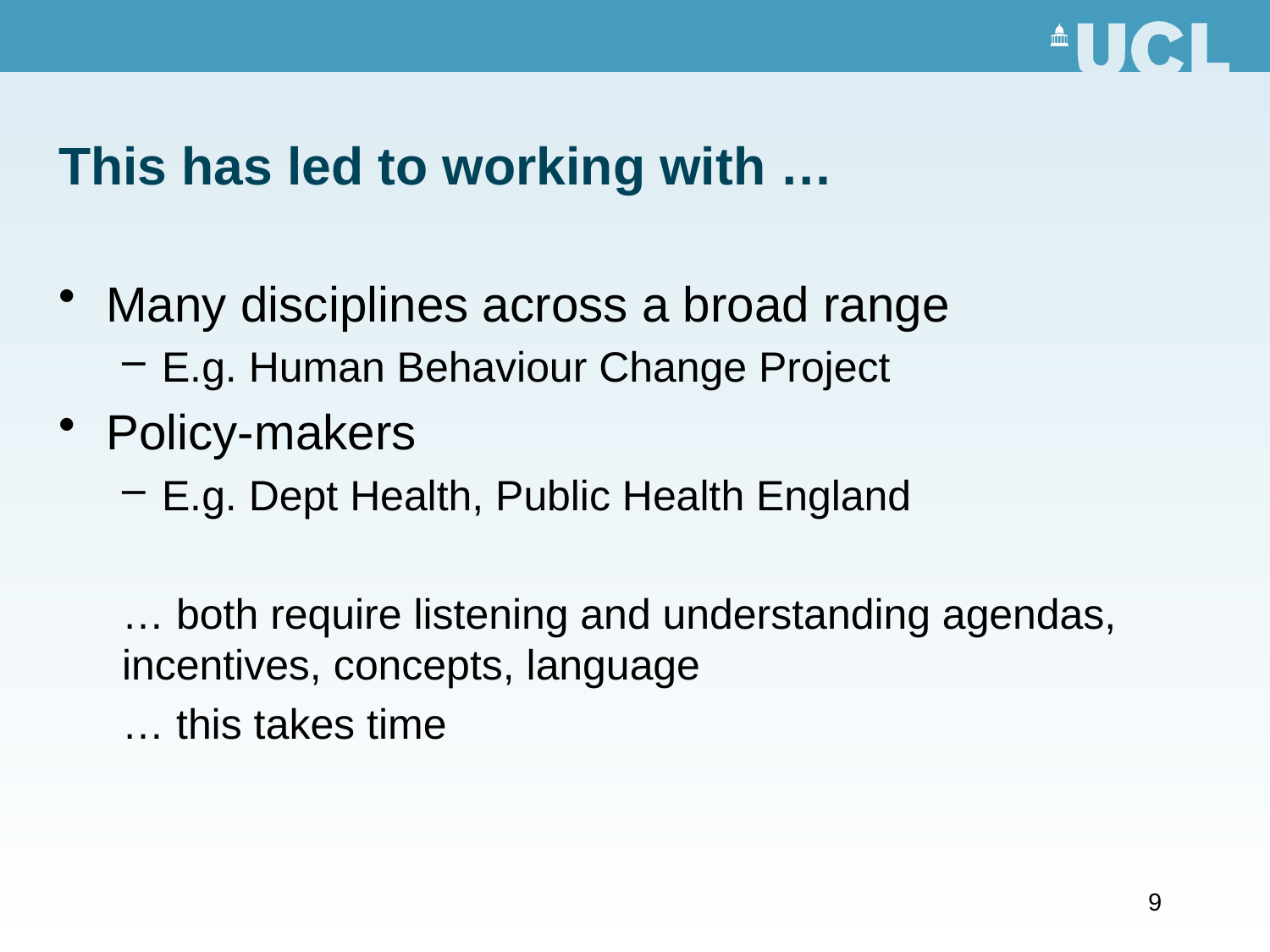

# This has led to working with …
Many disciplines across a broad range
E.g. Human Behaviour Change Project
Policy-makers
E.g. Dept Health, Public Health England

… both require listening and understanding agendas, incentives, concepts, language
… this takes time

9